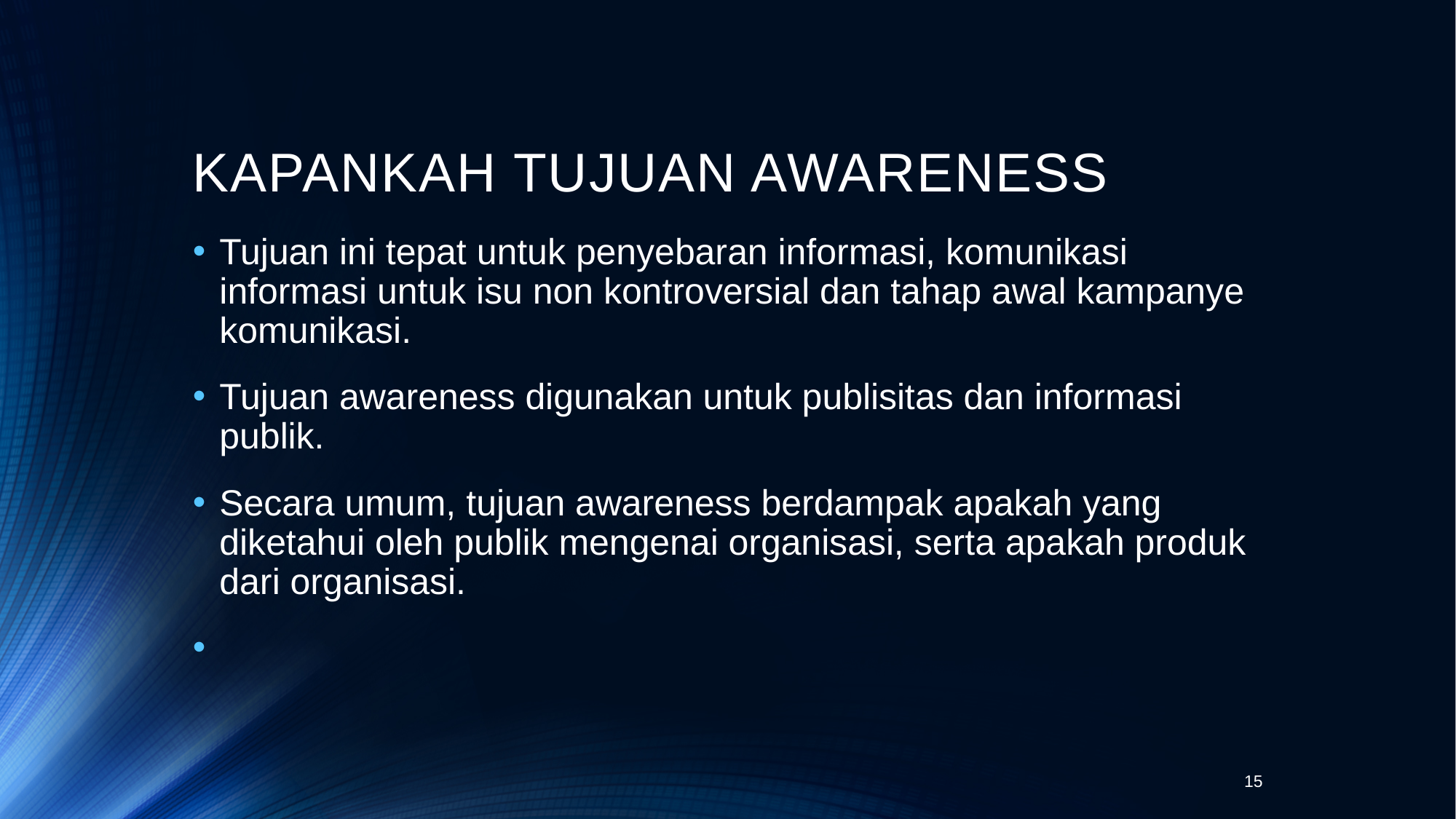

# KAPANKAH TUJUAN AWARENESS
Tujuan ini tepat untuk penyebaran informasi, komunikasi informasi untuk isu non kontroversial dan tahap awal kampanye komunikasi.
Tujuan awareness digunakan untuk publisitas dan informasi publik.
Secara umum, tujuan awareness berdampak apakah yang diketahui oleh publik mengenai organisasi, serta apakah produk dari organisasi.

15